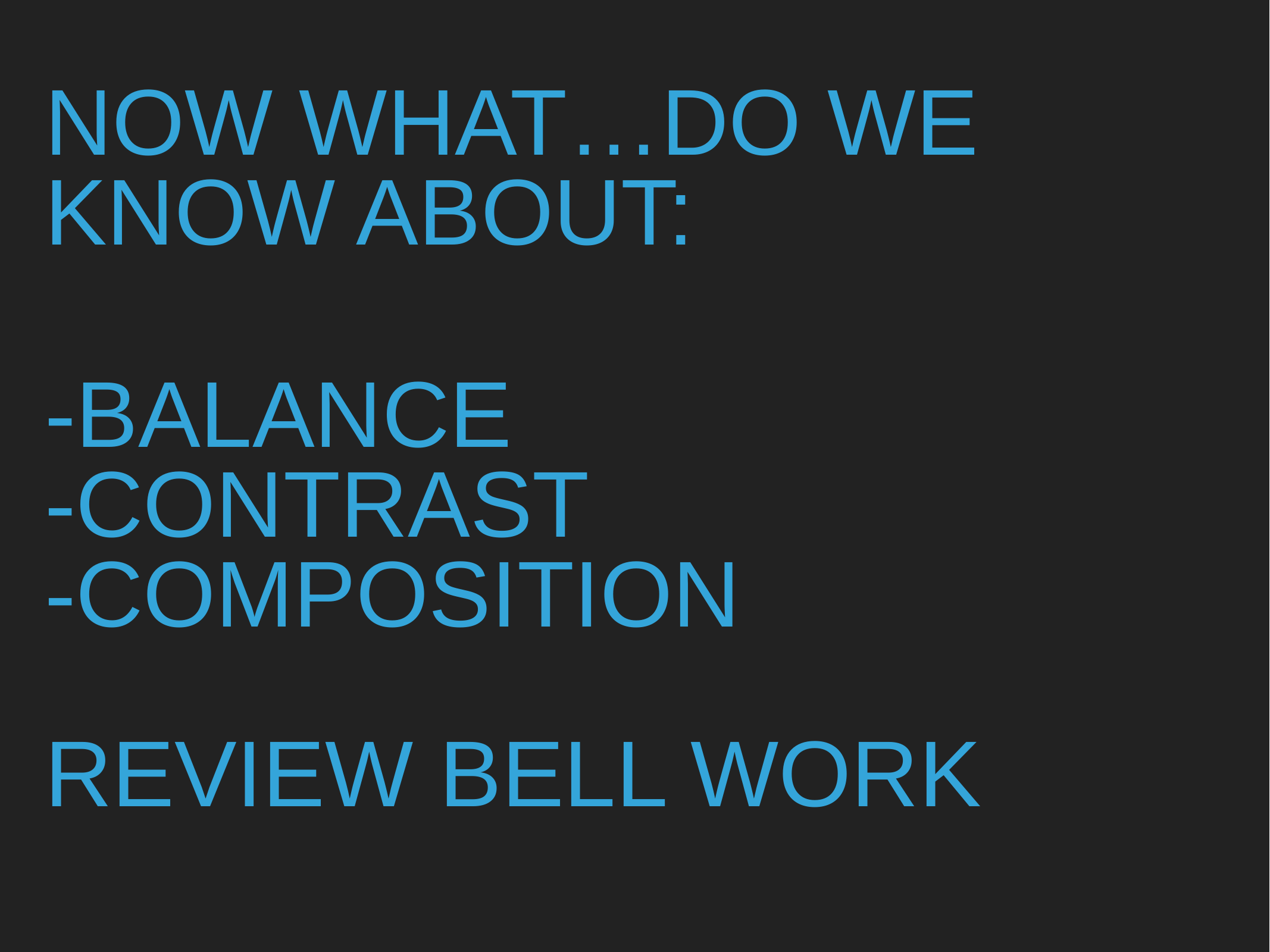

# Now what…Do we know about:
-balance
-Contrast
-Composition
Review Bell Work